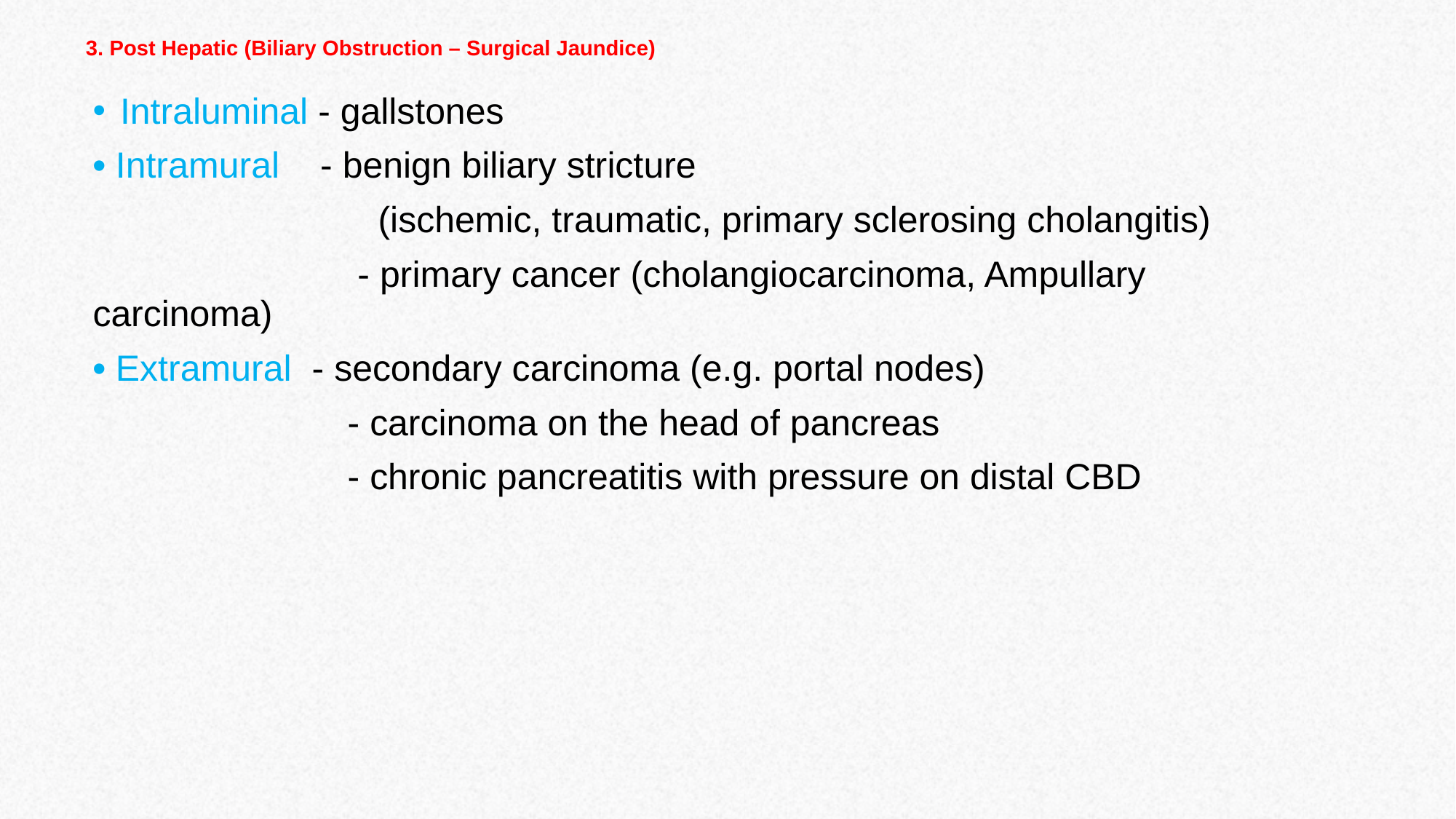

# 3. Post Hepatic (Biliary Obstruction – Surgical Jaundice)
Intraluminal - gallstones
• Intramural    - benign biliary stricture
                            (ischemic, traumatic, primary sclerosing cholangitis)
                          - primary cancer (cholangiocarcinoma, Ampullary carcinoma)
• Extramural  - secondary carcinoma (e.g. portal nodes)
                         - carcinoma on the head of pancreas
                         - chronic pancreatitis with pressure on distal CBD